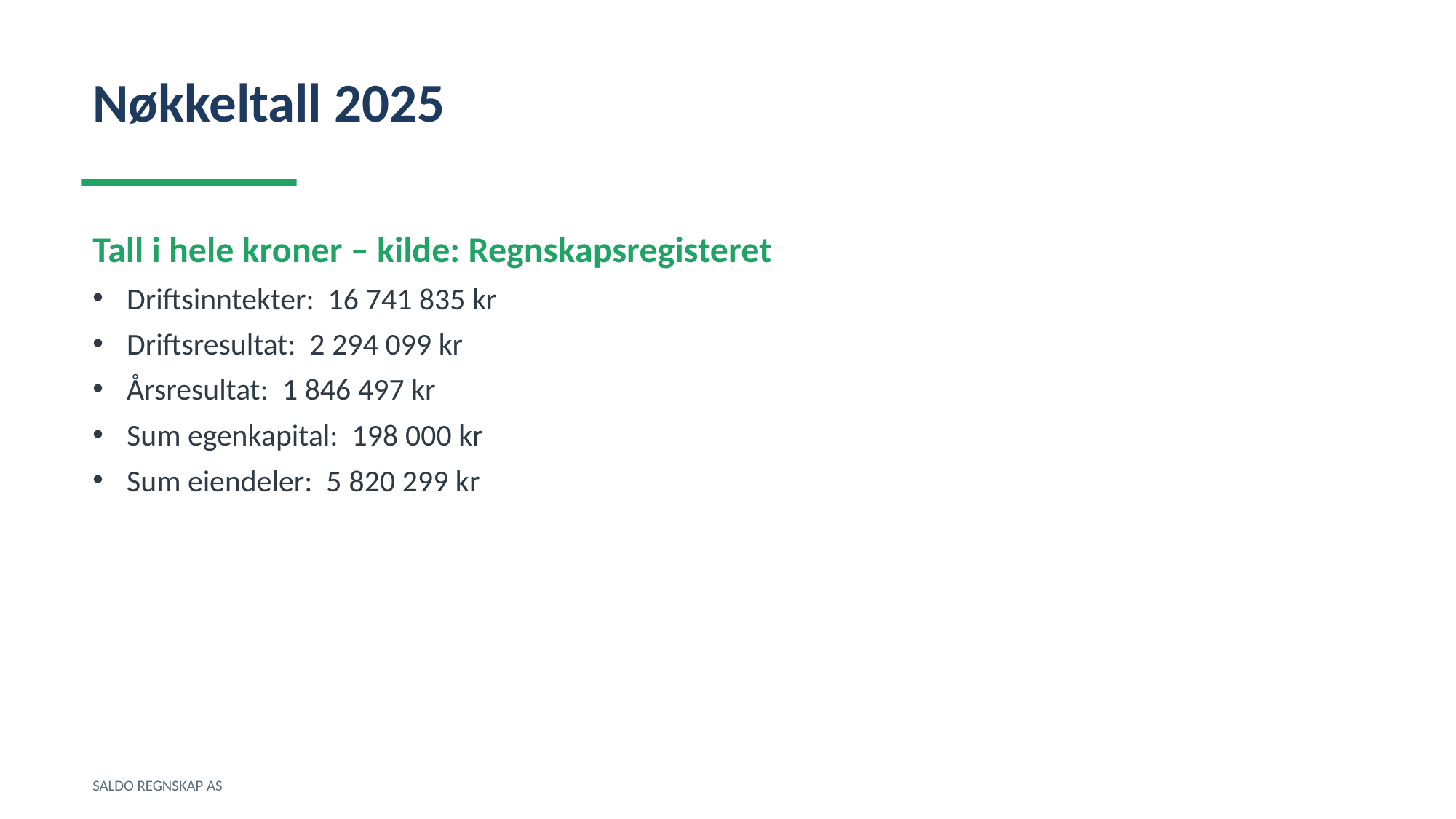

Nøkkeltall 2025

Tall i hele kroner – kilde: Regnskapsregisteret
Driftsinntekter:  16 741 835 kr
Driftsresultat:  2 294 099 kr
Årsresultat:  1 846 497 kr
Sum egenkapital:  198 000 kr
Sum eiendeler:  5 820 299 kr
SALDO REGNSKAP AS